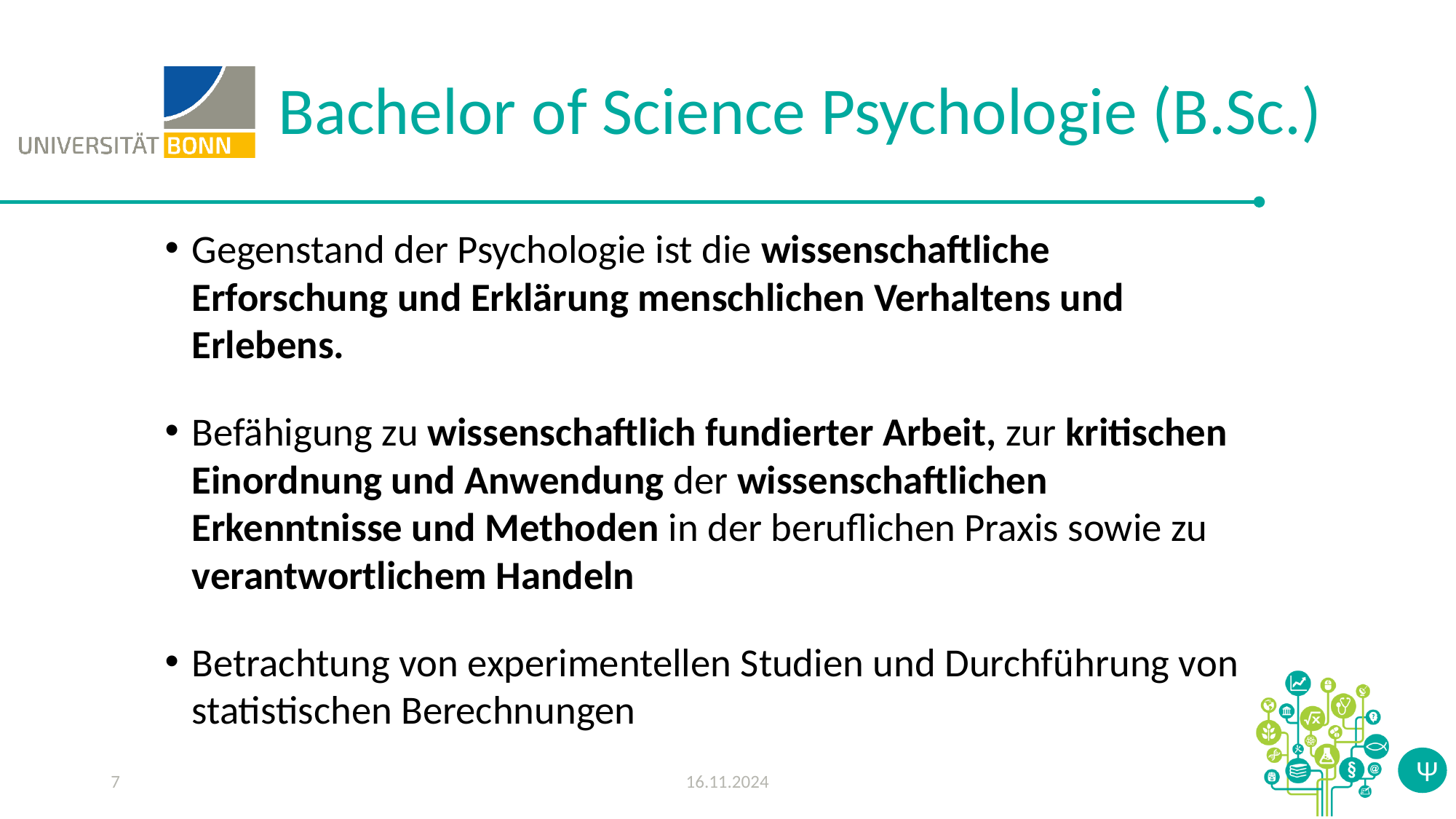

# Bachelor of Science Psychologie (B.Sc.)
Gegenstand der Psychologie ist die wissenschaftliche Erforschung und Erklärung menschlichen Verhaltens und Erlebens.
Befähigung zu wissenschaftlich fundierter Arbeit, zur kritischen Einordnung und Anwendung der wissenschaftlichen Erkenntnisse und Methoden in der beruflichen Praxis sowie zu verantwortlichem Handeln
Betrachtung von experimentellen Studien und Durchführung von statistischen Berechnungen
7
16.11.2024